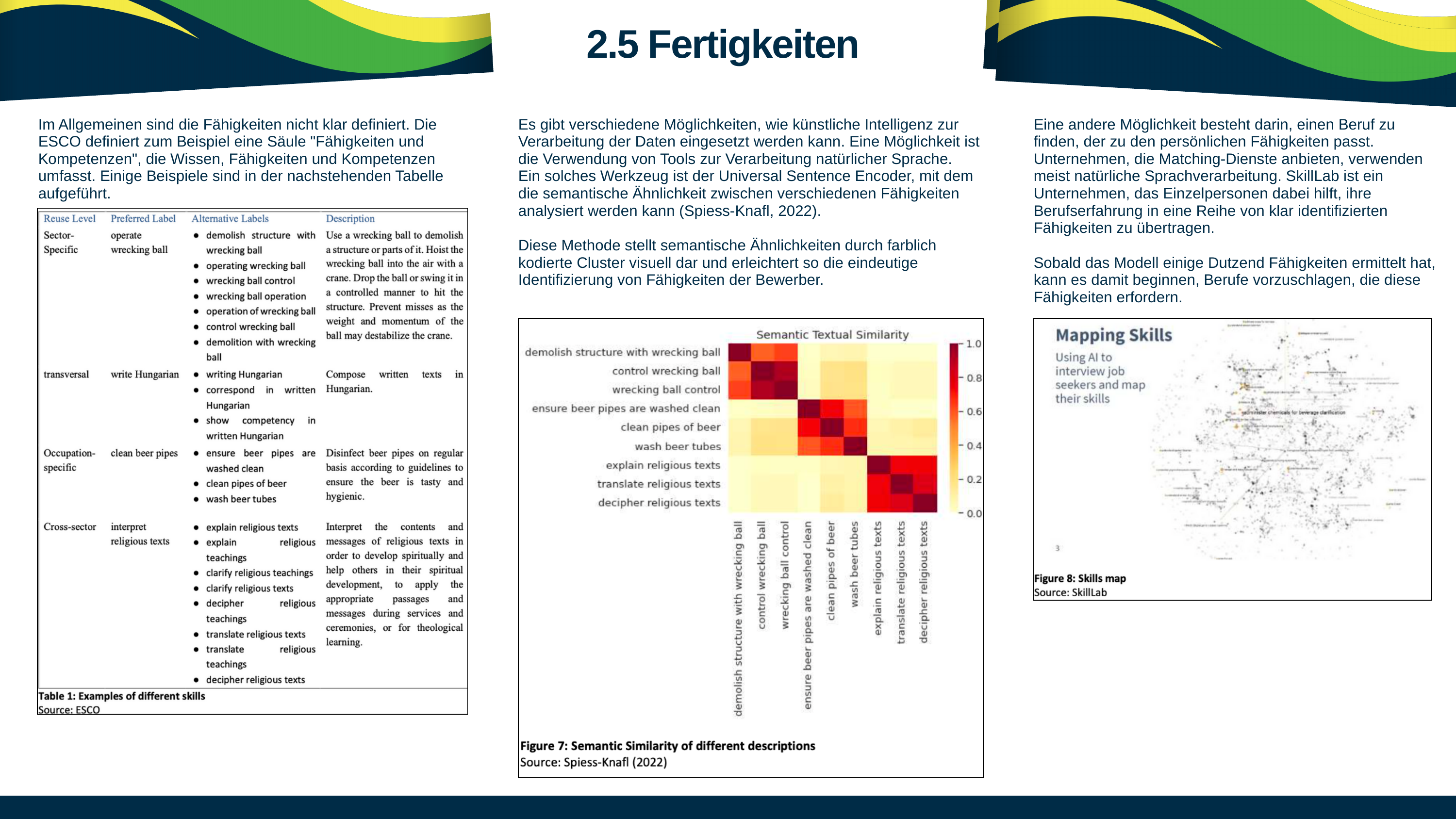

2.5 Fertigkeiten
Im Allgemeinen sind die Fähigkeiten nicht klar definiert. Die ESCO definiert zum Beispiel eine Säule "Fähigkeiten und Kompetenzen", die Wissen, Fähigkeiten und Kompetenzen umfasst. Einige Beispiele sind in der nachstehenden Tabelle aufgeführt.

Es gibt verschiedene Möglichkeiten, wie künstliche Intelligenz zur Verarbeitung der Daten eingesetzt werden kann. Eine Möglichkeit ist die Verwendung von Tools zur Verarbeitung natürlicher Sprache.
Ein solches Werkzeug ist der Universal Sentence Encoder, mit dem die semantische Ähnlichkeit zwischen verschiedenen Fähigkeiten analysiert werden kann (Spiess-Knafl, 2022).

Diese Methode stellt semantische Ähnlichkeiten durch farblich kodierte Cluster visuell dar und erleichtert so die eindeutige Identifizierung von Fähigkeiten der Bewerber.

Eine andere Möglichkeit besteht darin, einen Beruf zu finden, der zu den persönlichen Fähigkeiten passt. Unternehmen, die Matching-Dienste anbieten, verwenden meist natürliche Sprachverarbeitung. SkillLab ist ein Unternehmen, das Einzelpersonen dabei hilft, ihre Berufserfahrung in eine Reihe von klar identifizierten Fähigkeiten zu übertragen.

Sobald das Modell einige Dutzend Fähigkeiten ermittelt hat, kann es damit beginnen, Berufe vorzuschlagen, die diese Fähigkeiten erfordern.